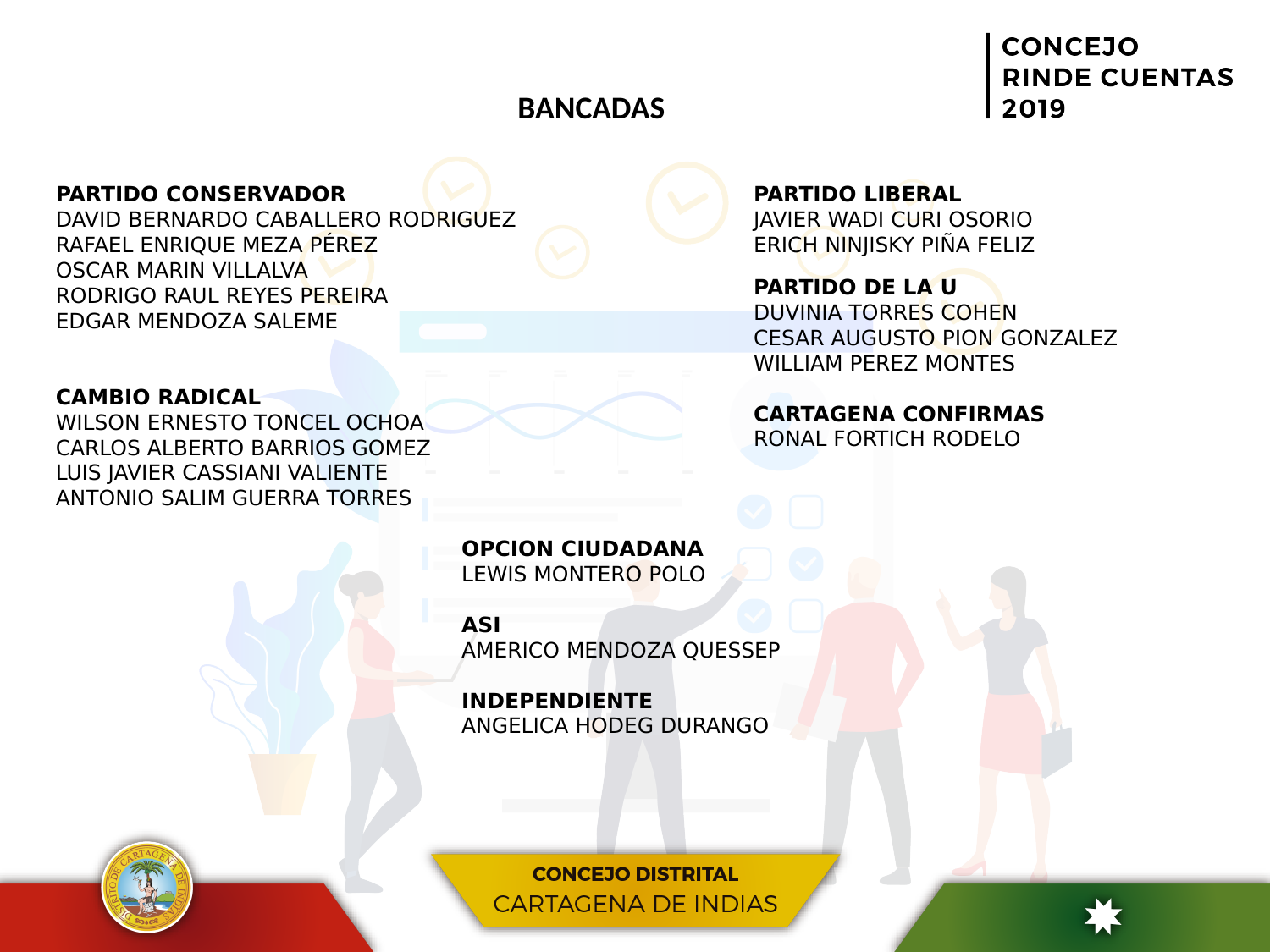

BANCADAS
PARTIDO CONSERVADOR
DAVID BERNARDO CABALLERO RODRIGUEZ
RAFAEL ENRIQUE MEZA PÉREZ
OSCAR MARIN VILLALVA
RODRIGO RAUL REYES PEREIRA
EDGAR MENDOZA SALEME

CAMBIO RADICAL
WILSON ERNESTO TONCEL OCHOA
CARLOS ALBERTO BARRIOS GOMEZ
LUIS JAVIER CASSIANI VALIENTE
ANTONIO SALIM GUERRA TORRES
PARTIDO LIBERAL
JAVIER WADI CURI OSORIO
ERICH NINJISKY PIÑA FELIZ

PARTIDO DE LA U
DUVINIA TORRES COHEN
CESAR AUGUSTO PION GONZALEZ
WILLIAM PEREZ MONTES

CARTAGENA CONFIRMAS
RONAL FORTICH RODELO
OPCION CIUDADANA
LEWIS MONTERO POLO

ASI
AMERICO MENDOZA QUESSEP

INDEPENDIENTE
ANGELICA HODEG DURANGO